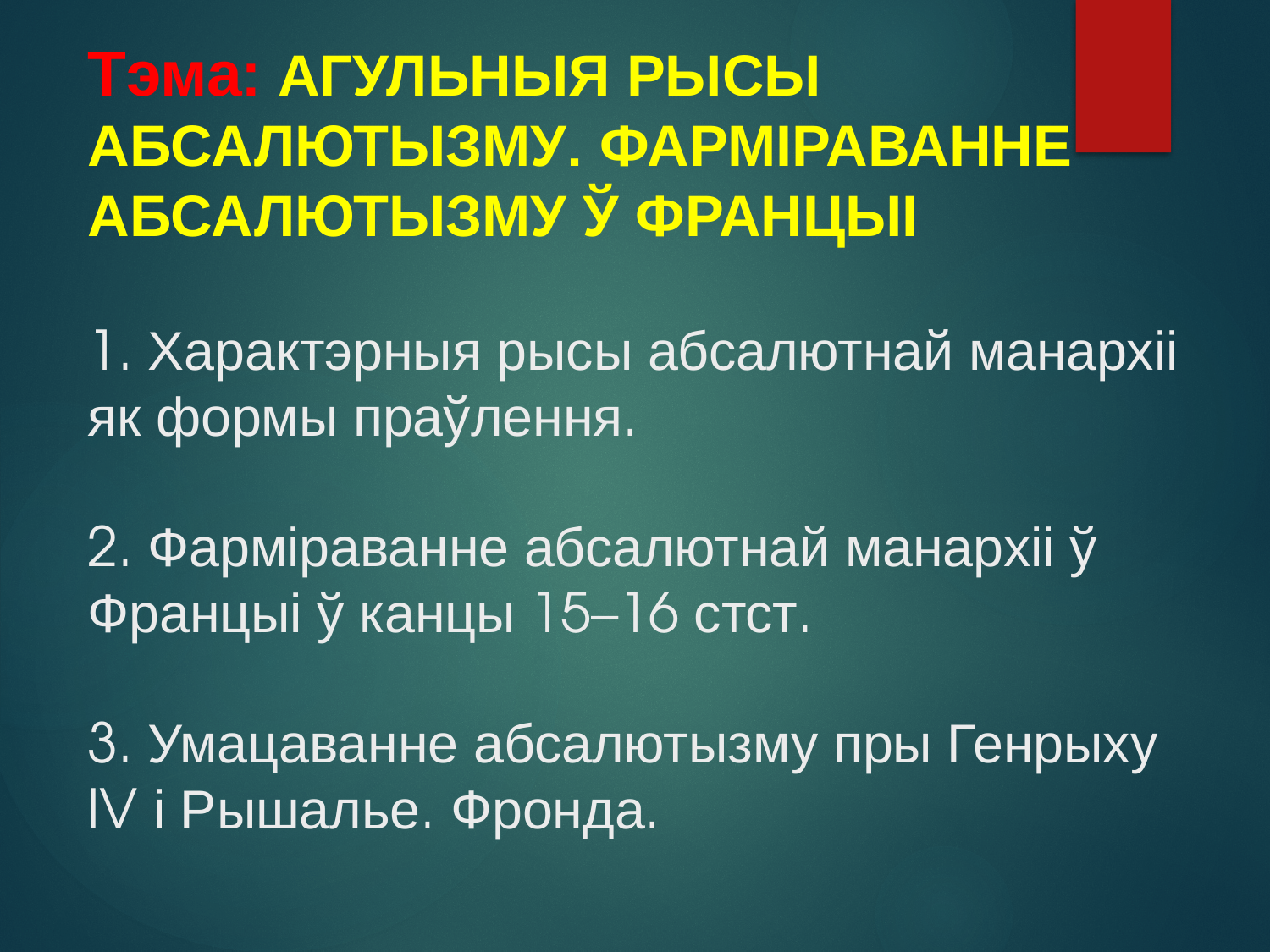

# Тэма: Агульныя рысы абсалютызму. Фарміраванне абсалютызму ў францыі 1. Характэрныя рысы абсалютнай манархіі як формы праўлення. 2. Фарміраванне абсалютнай манархіі ў Францыі ў канцы 15–16 стст. 3. Умацаванне абсалютызму пры Генрыху IV і Рышалье. Фронда.